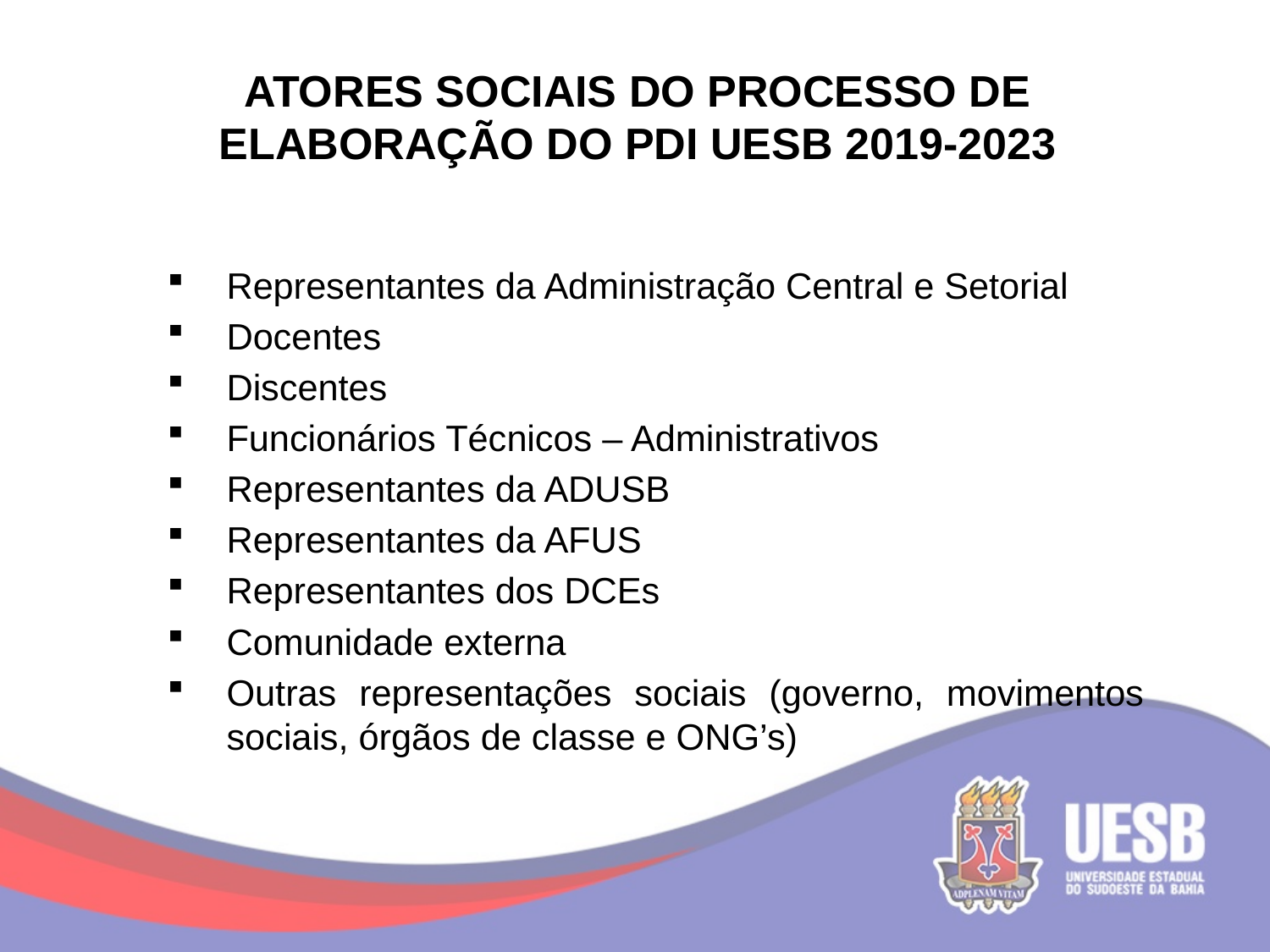

# ATORES SOCIAIS DO PROCESSO DE ELABORAÇÃO DO PDI UESB 2019-2023
Representantes da Administração Central e Setorial
Docentes
Discentes
Funcionários Técnicos – Administrativos
Representantes da ADUSB
Representantes da AFUS
Representantes dos DCEs
Comunidade externa
Outras representações sociais (governo, movimentos sociais, órgãos de classe e ONG’s)